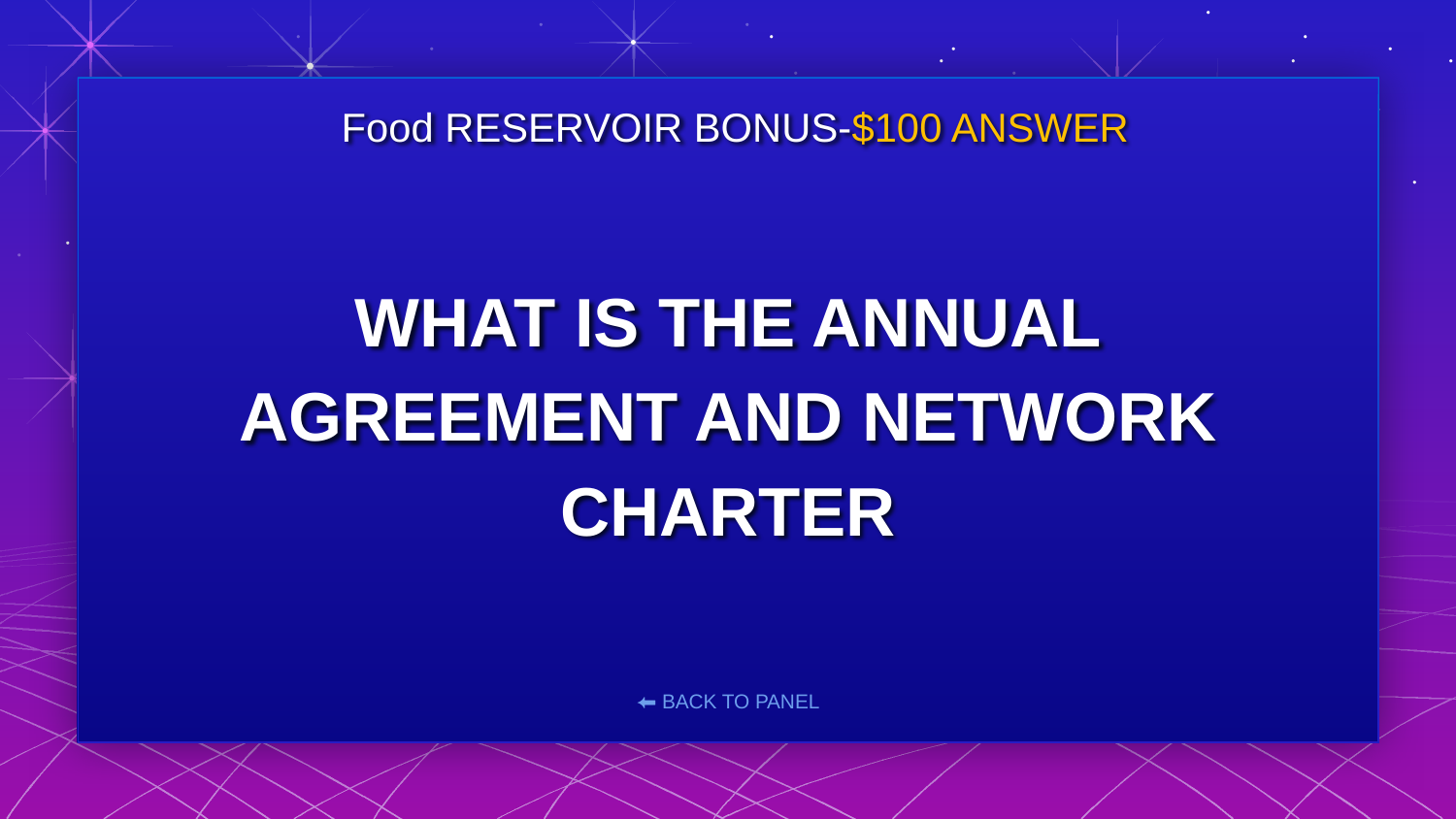

Food RESERVOIR BONUS-$100 ANSWER
# WHAT IS THE ANNUAL AGREEMENT AND NETWORK CHARTER